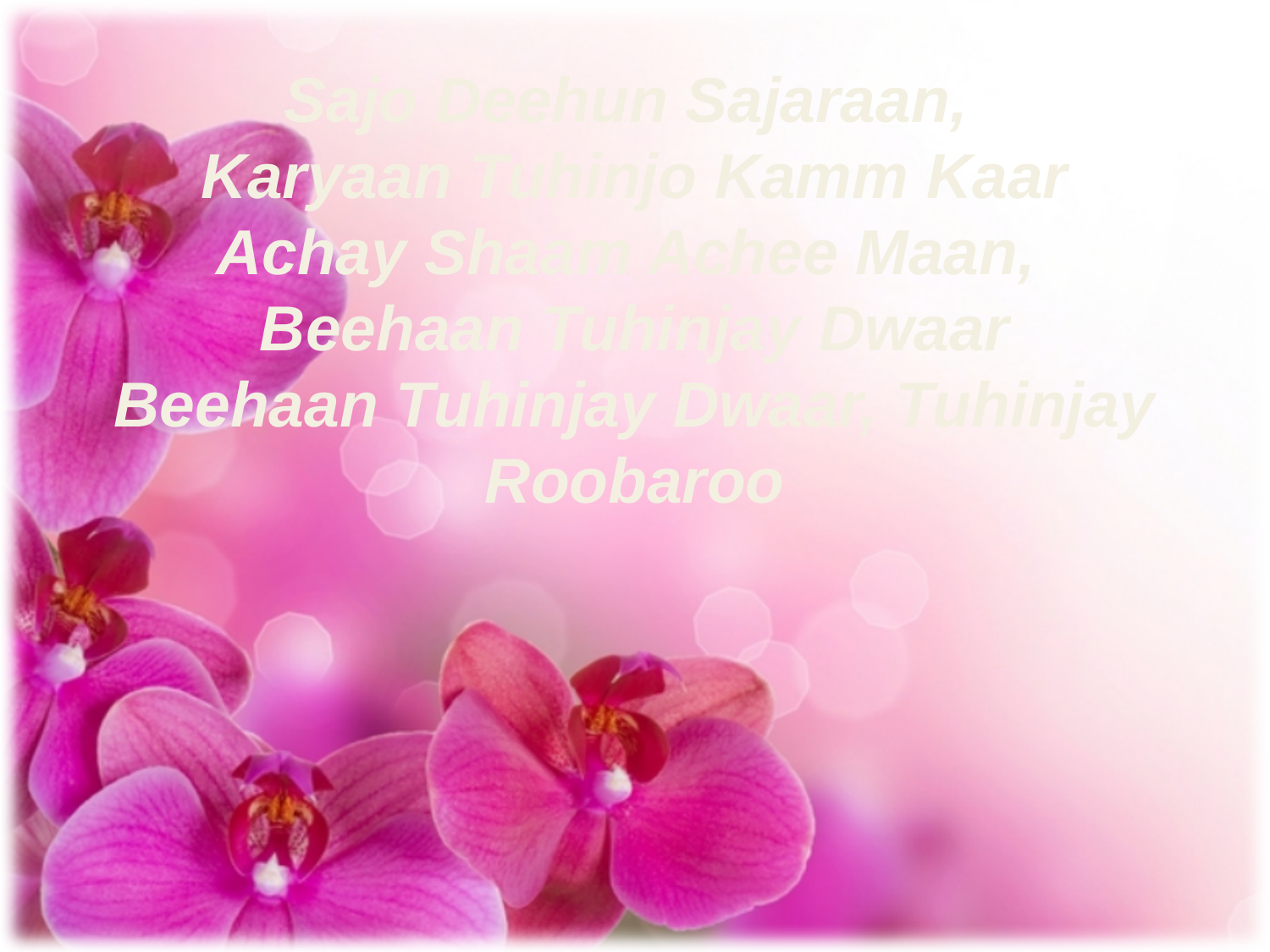

Sajo Deehun Sajaraan,
Karyaan Tuhinjo Kamm Kaar
Achay Shaam Achee Maan,
Beehaan Tuhinjay Dwaar
Beehaan Tuhinjay Dwaar, Tuhinjay Roobaroo